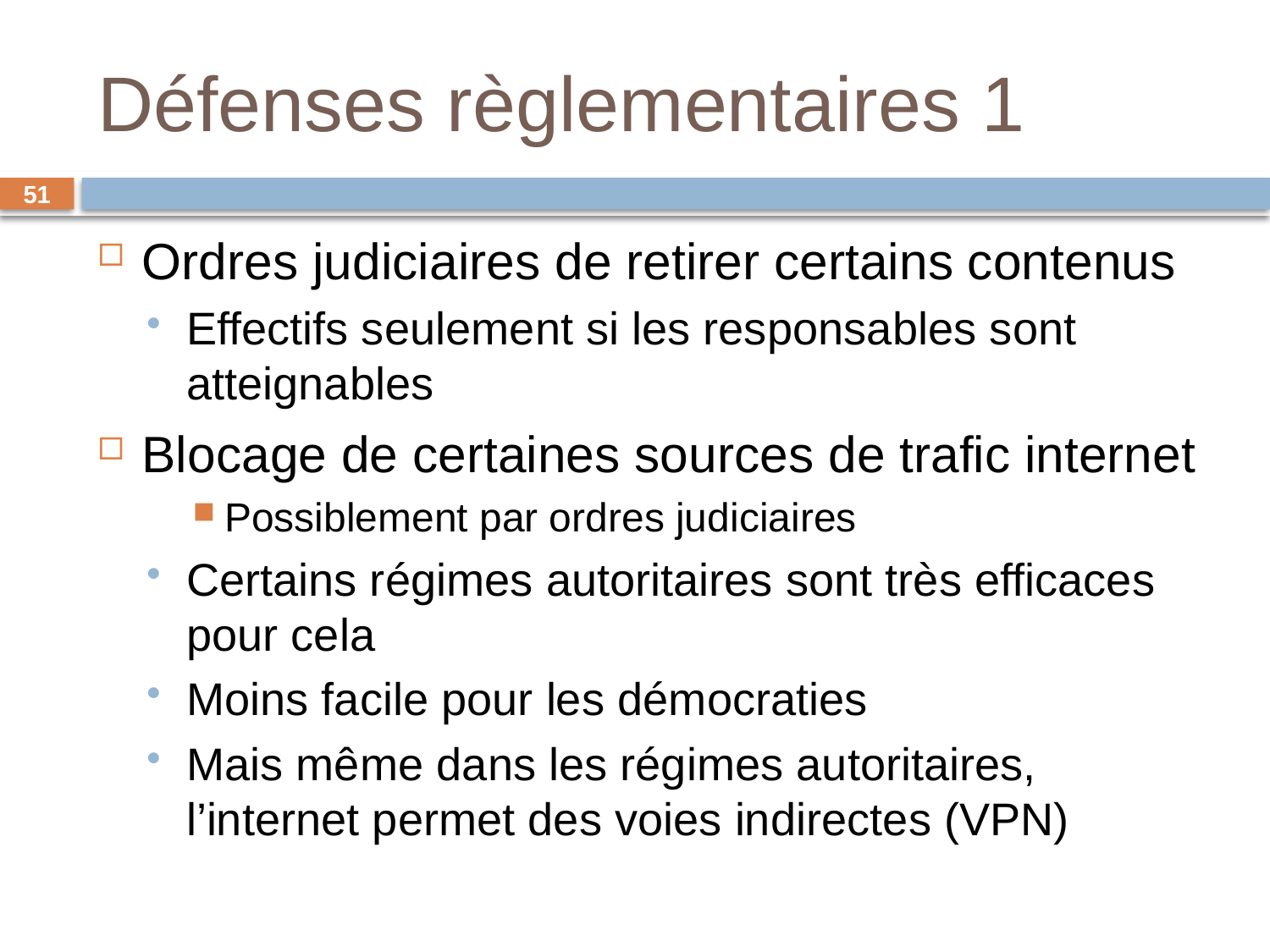

# Défenses règlementaires 1
51
Ordres judiciaires de retirer certains contenus
Effectifs seulement si les responsables sont atteignables
Blocage de certaines sources de trafic internet
Possiblement par ordres judiciaires
Certains régimes autoritaires sont très efficaces pour cela
Moins facile pour les démocraties
Mais même dans les régimes autoritaires, l’internet permet des voies indirectes (VPN)